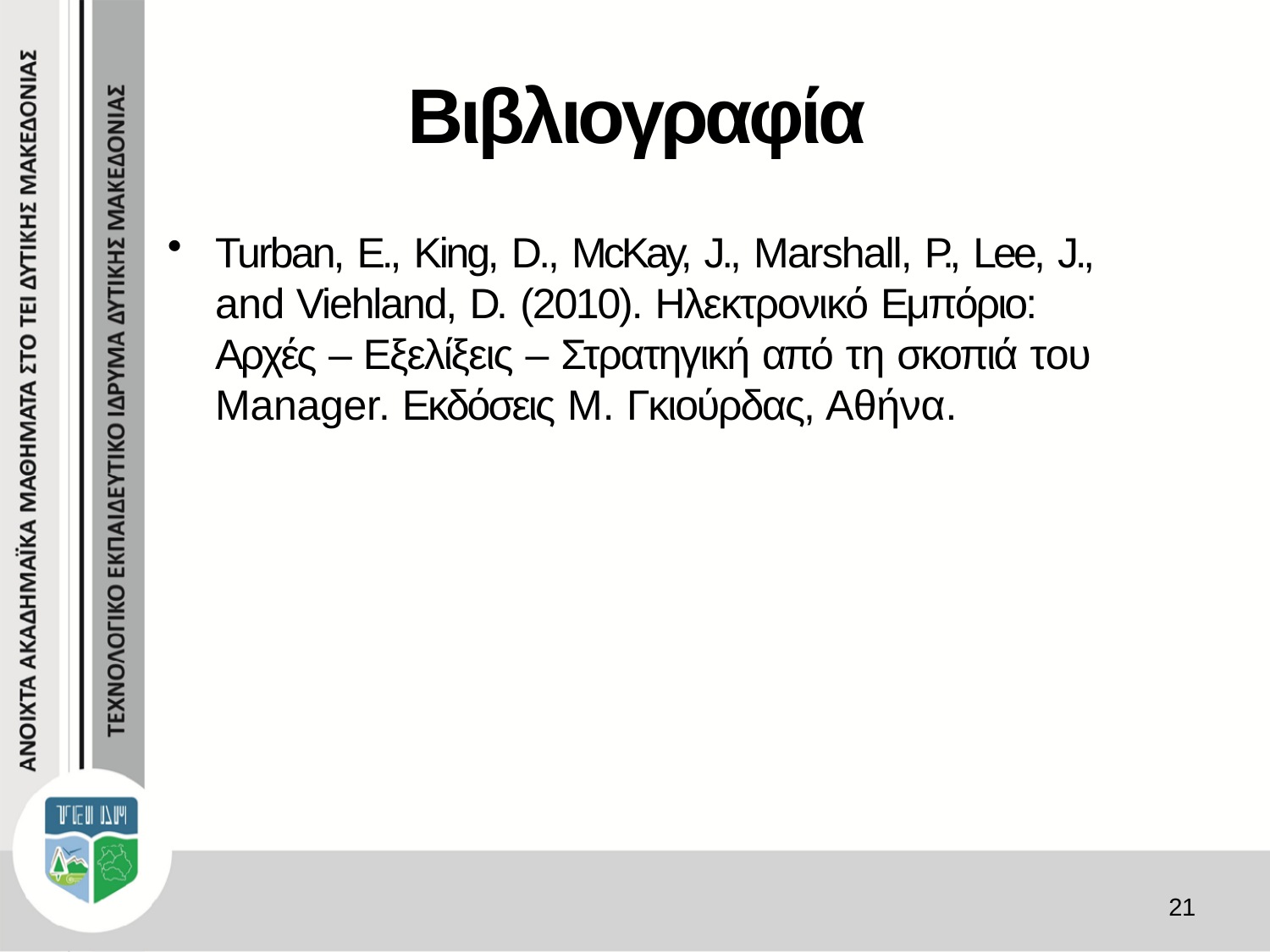

# Βιβλιογραφία
Turban, E., King, D., McKay, J., Marshall, P., Lee, J., and Viehland, D. (2010). Ηλεκτρονικό Εμπόριο: Αρχές – Εξελίξεις – Στρατηγική από τη σκοπιά του Manager. Εκδόσεις Μ. Γκιούρδας, Αθήνα.
21